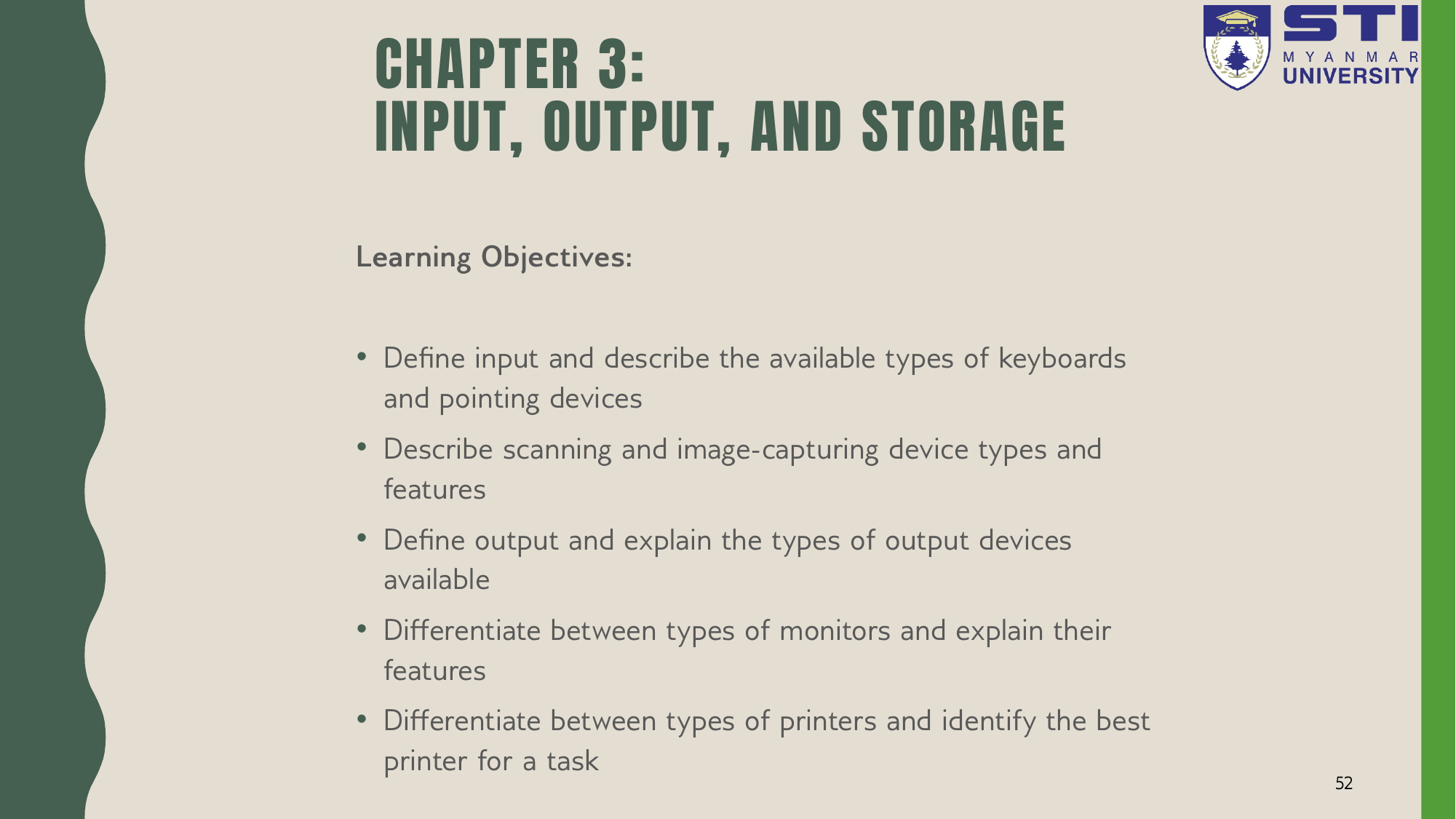

# Chapter 3: Input, Output, and Storage
Learning Objectives:

Define input and describe the available types of keyboards and pointing devices
Describe scanning and image-capturing device types and features
Define output and explain the types of output devices available
Differentiate between types of monitors and explain their features
Differentiate between types of printers and identify the best printer for a task
52